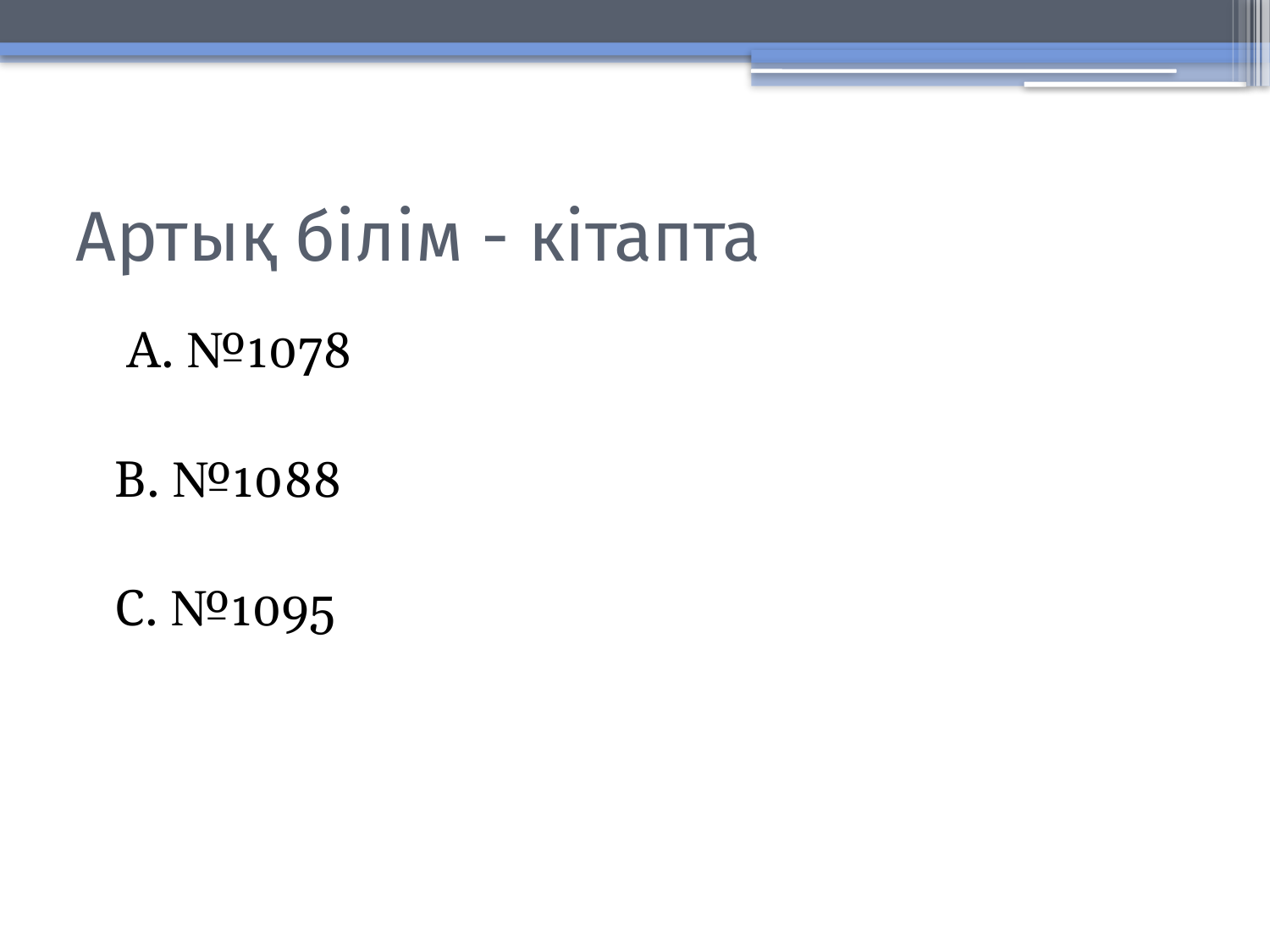

# Артық білім - кітапта
   А. №1078

  В. №1088

  С. №1095